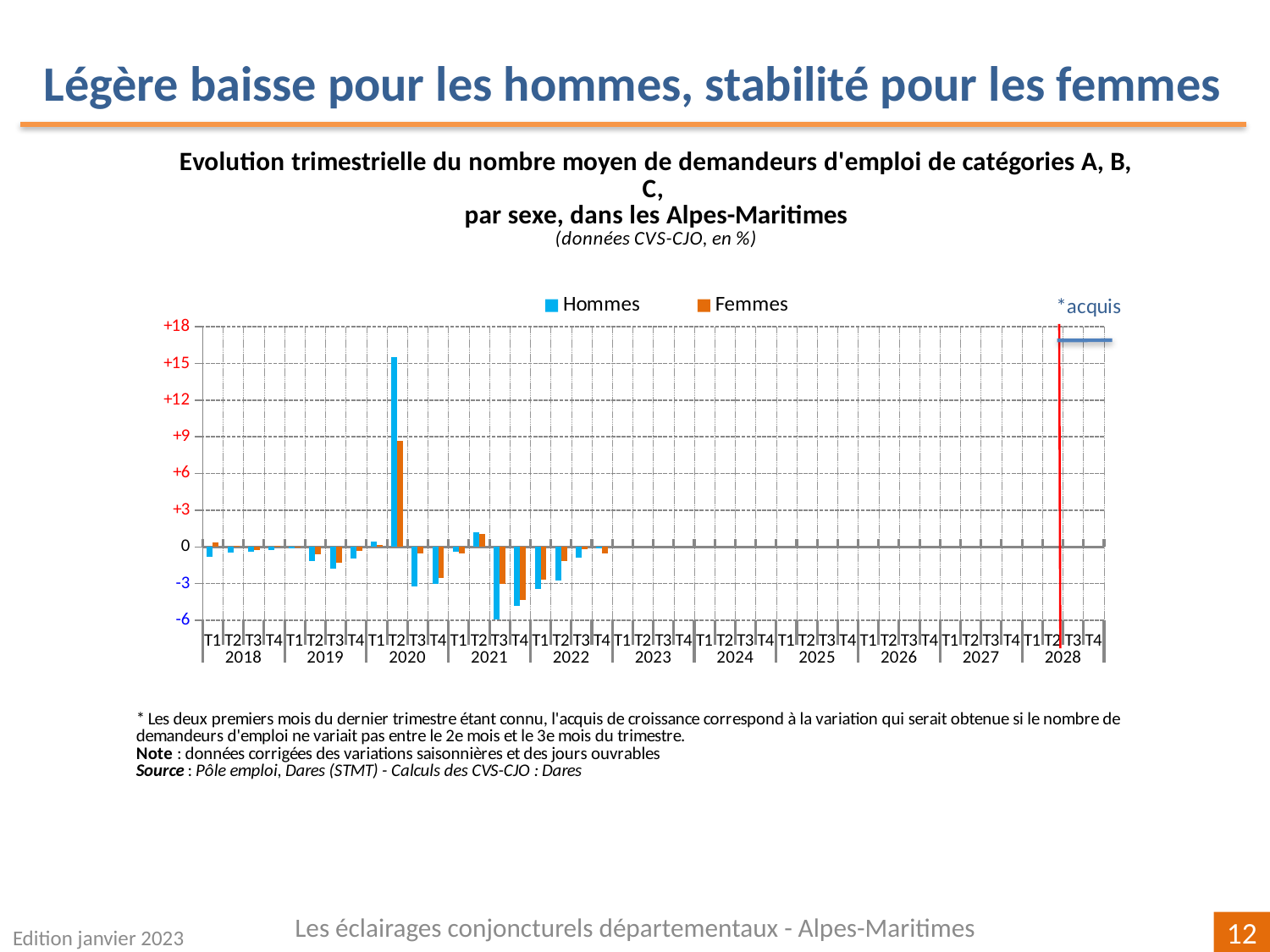

Légère baisse pour les hommes, stabilité pour les femmes

[unsupported chart]

Les éclairages conjoncturels départementaux - Alpes-Maritimes
Edition janvier 2023
12